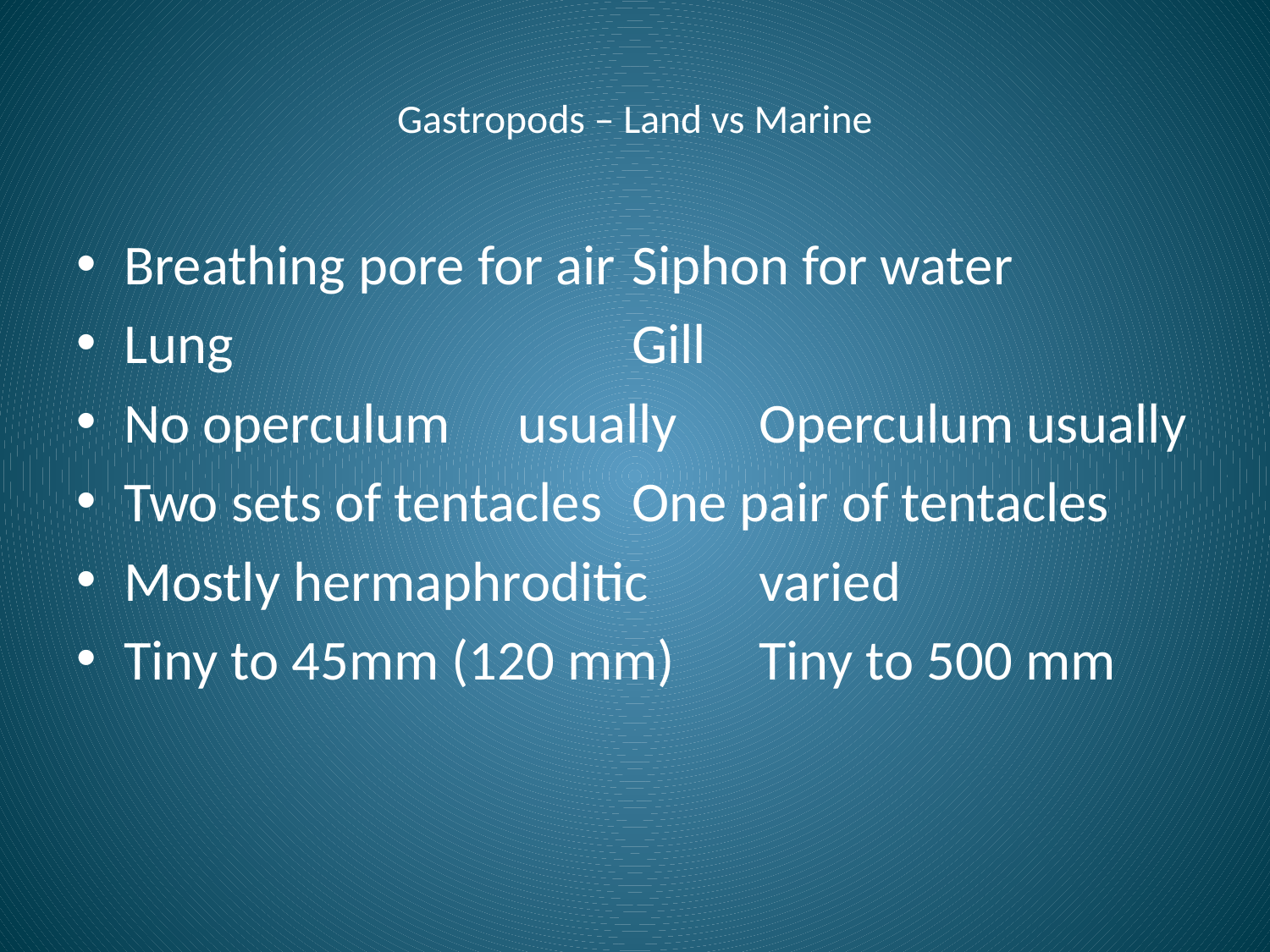

# Gastropods – Land vs Marine
Breathing pore for air	Siphon for water
Lung				Gill
No operculum	 usually	Operculum usually
Two sets of tentacles	One pair of tentacles
Mostly hermaphroditic	varied
Tiny to 45mm (120 mm)	Tiny to 500 mm